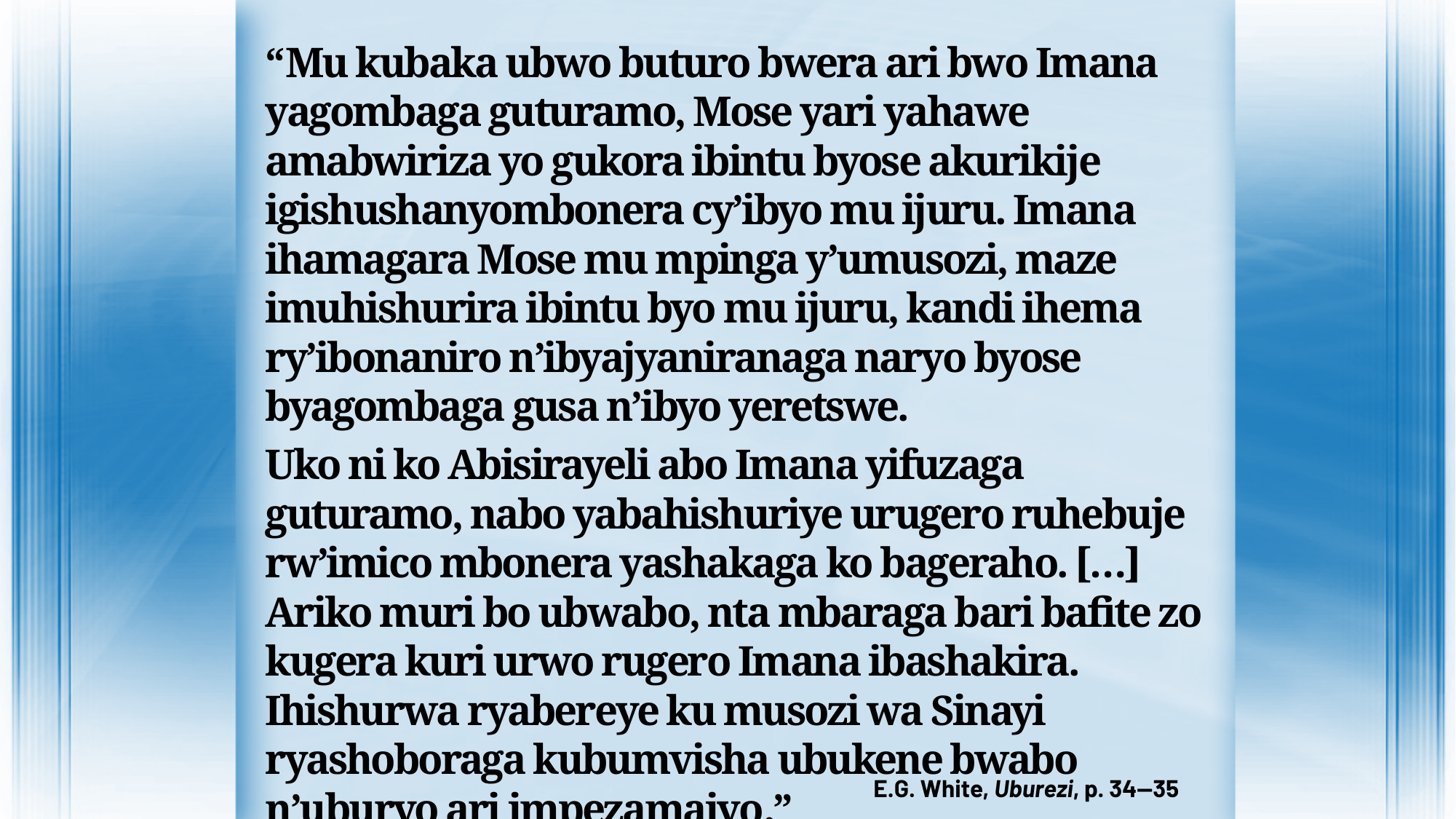

“Mu kubaka ubwo buturo bwera ari bwo Imana yagombaga guturamo, Mose yari yahawe amabwiriza yo gukora ibintu byose akurikije igishushanyombonera cy’ibyo mu ijuru. Imana ihamagara Mose mu mpinga y’umusozi, maze imuhishurira ibintu byo mu ijuru, kandi ihema ry’ibonaniro n’ibyajyaniranaga naryo byose byagombaga gusa n’ibyo yeretswe.
Uko ni ko Abisirayeli abo Imana yifuzaga guturamo, nabo yabahishuriye urugero ruhebuje rw’imico mbonera yashakaga ko bageraho. […] Ariko muri bo ubwabo, nta mbaraga bari bafite zo kugera kuri urwo rugero Imana ibashakira. Ihishurwa ryabereye ku musozi wa Sinayi ryashoboraga kubumvisha ubukene bwabo n’uburyo ari impezamajyo.”
E.G. White, Uburezi, p. 34—35